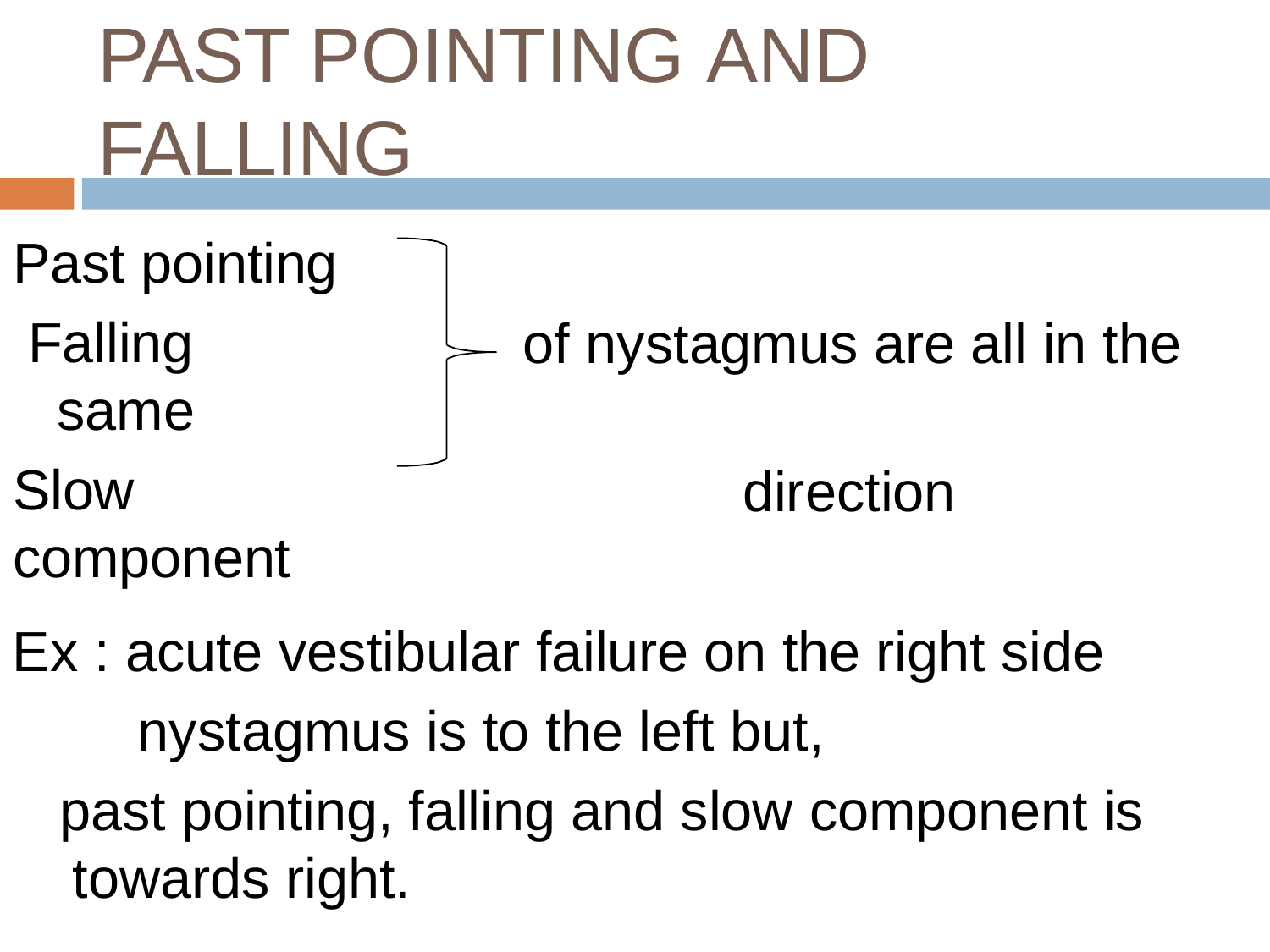

# PAST POINTING AND  FALLING
Past pointing  Falling
same
Slow component

of nystagmus are all in the
direction
Ex : acute vestibular failure on the right side  nystagmus is to the left but,
past pointing, falling and slow component is  towards right.